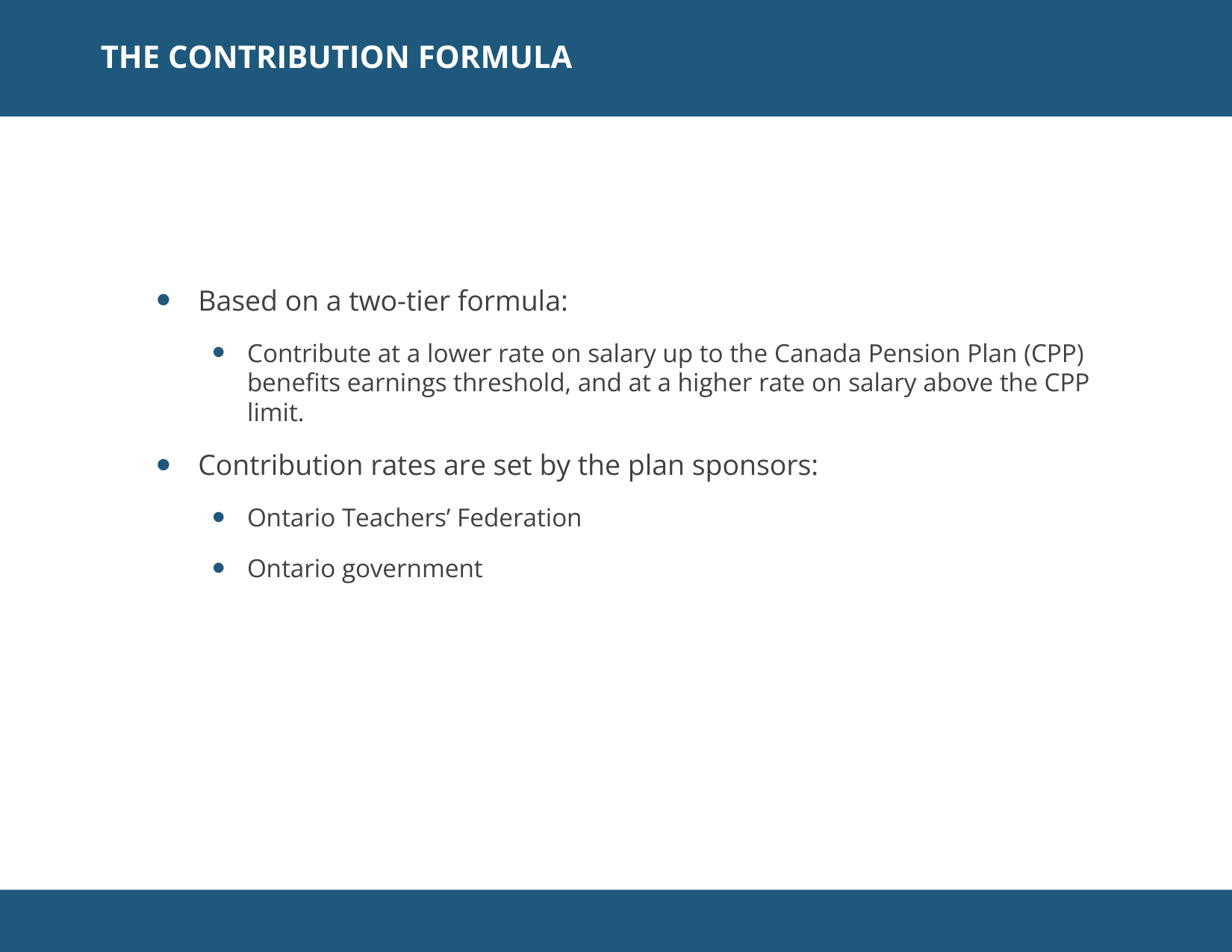

THE CONTRIBUTION FORMULA

Based on a two-tier formula:
Contribute at a lower rate on salary up to the Canada Pension Plan (CPP) benefits earnings threshold, and at a higher rate on salary above the CPP limit.
Contribution rates are set by the plan sponsors:
Ontario Teachers’ Federation
Ontario government